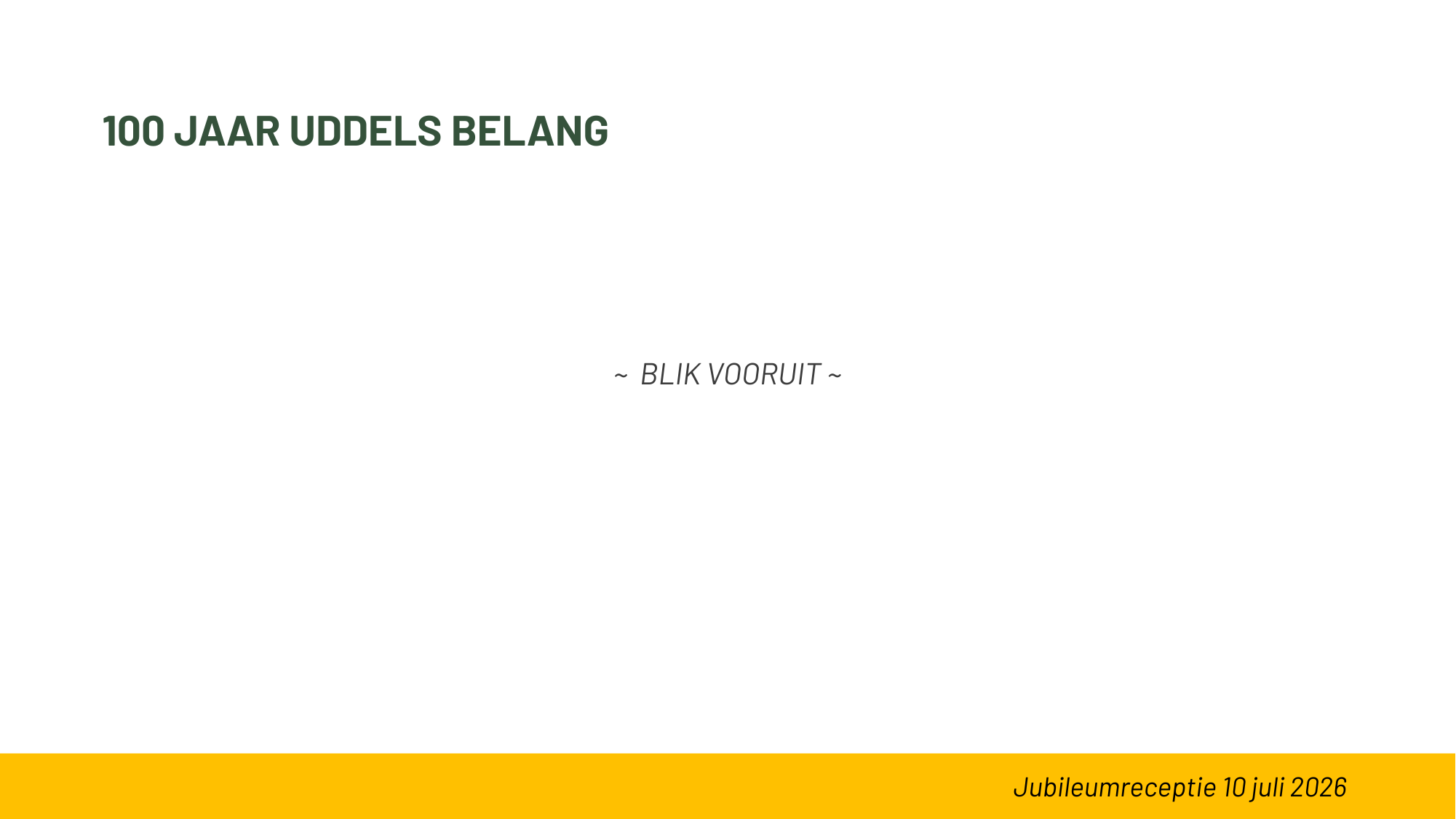

100 JAAR UDDELS BELANG
~  BLIK VOORUIT ~

Jubileumreceptie 10 juli 2026